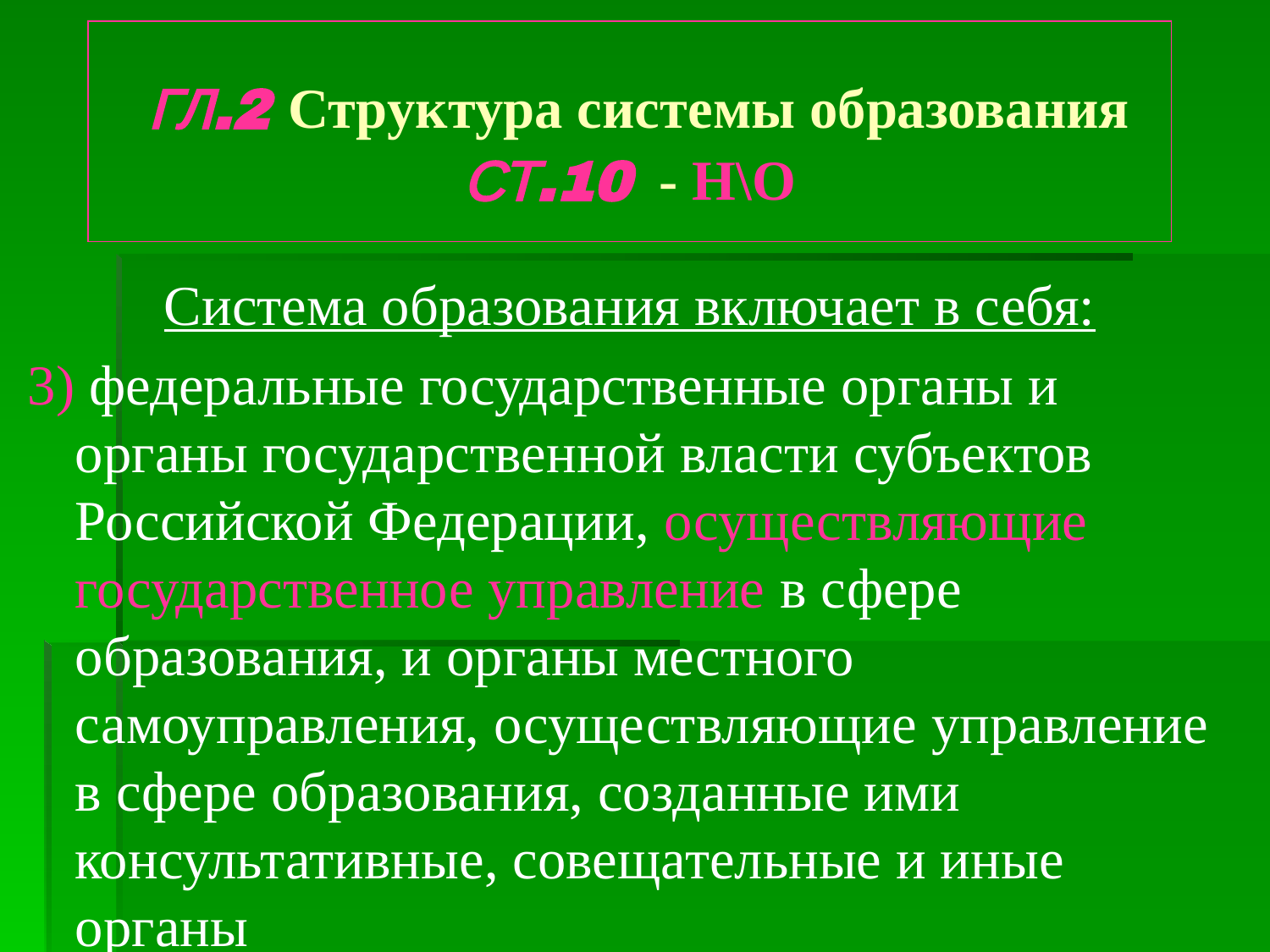

# ГЛ.2 Структура системы образования СТ.10  - Н\О
Система образования включает в себя:
3) федеральные государственные органы и органы государственной власти субъектов Российской Федерации, осуществляющие государственное управление в сфере образования, и органы местного самоуправления, осуществляющие управление в сфере образования, созданные ими консультативные, совещательные и иные органы